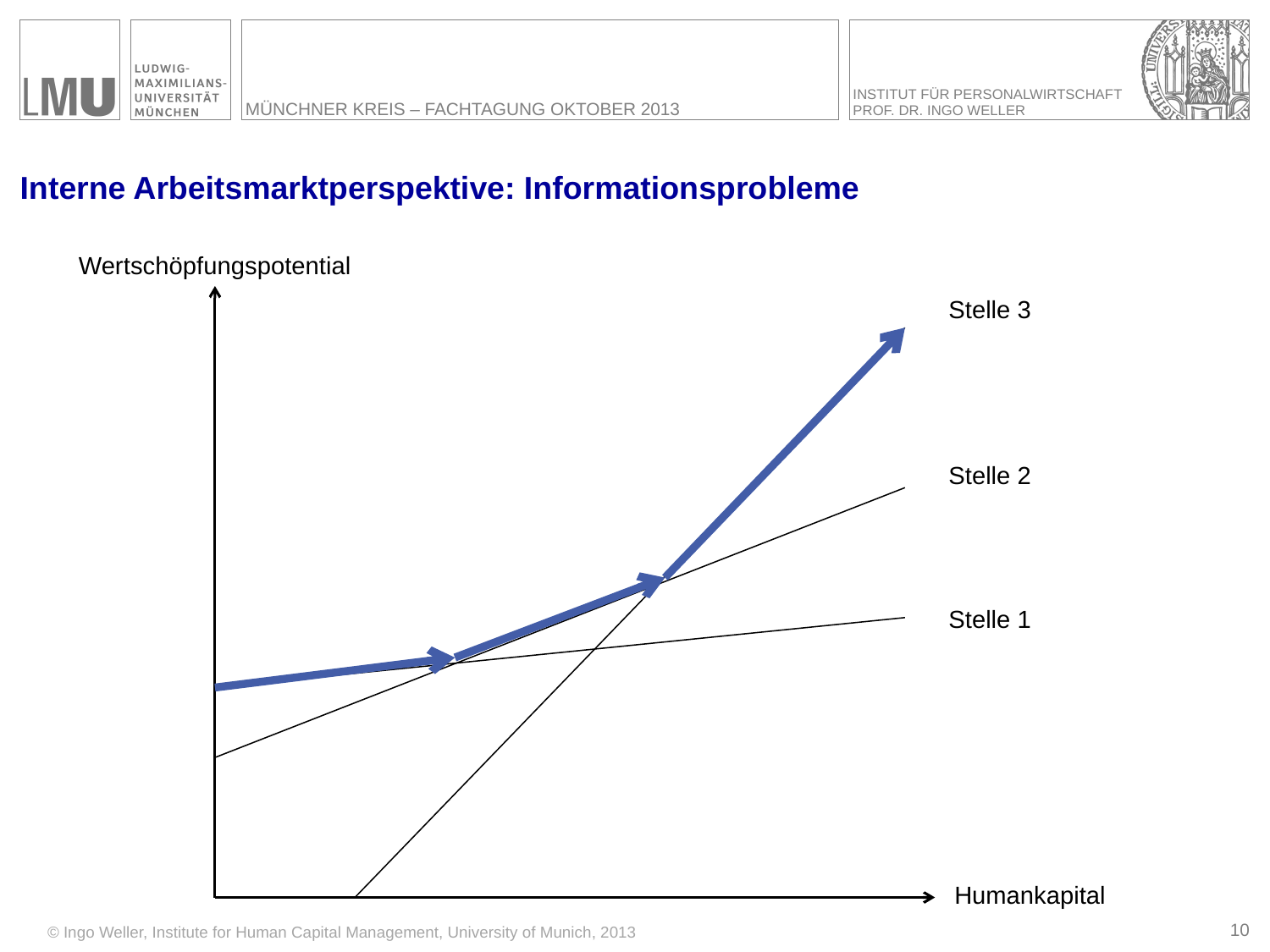

# Interne Arbeitsmarktperspektive: Informationsprobleme
Wertschöpfungspotential
Stelle 3
Stelle 2
Stelle 1
Humankapital
10